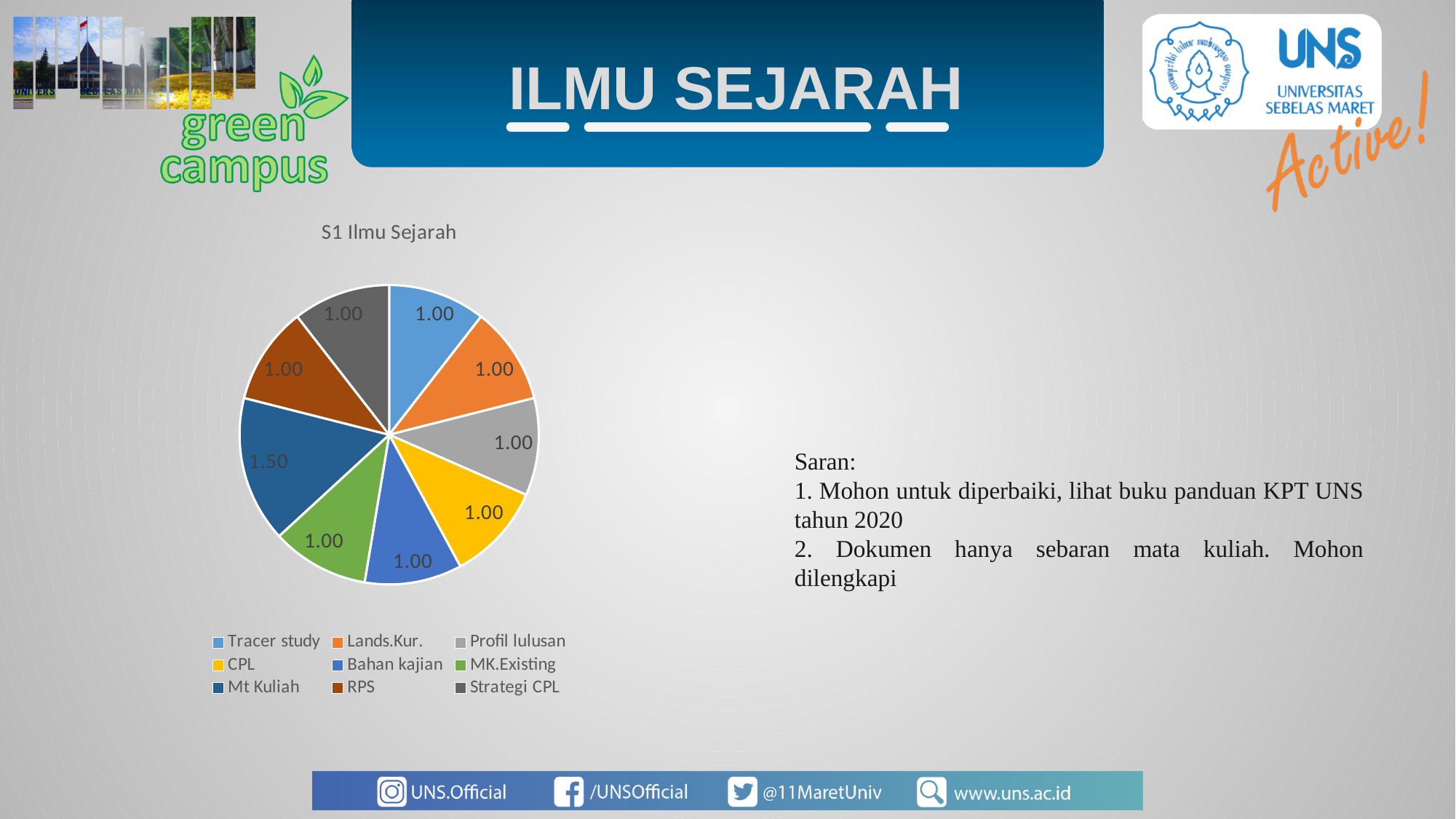

ILMU SEJARAH

### Chart: S1 Ilmu Sejarah

| Category |  |
|---|---|
| Tracer study | 1.0 |
| Lands.Kur. | 1.0 |
| Profil lulusan | 1.0 |
| CPL | 1.0 |
| Bahan kajian | 1.0 |
| MK.Existing | 1.0 |
| Mt Kuliah | 1.5 |
| RPS | 1.0 |
| Strategi CPL | 1.0 |
Saran:
1. Mohon untuk diperbaiki, lihat buku panduan KPT UNS tahun 2020
2. Dokumen hanya sebaran mata kuliah. Mohon dilengkapi